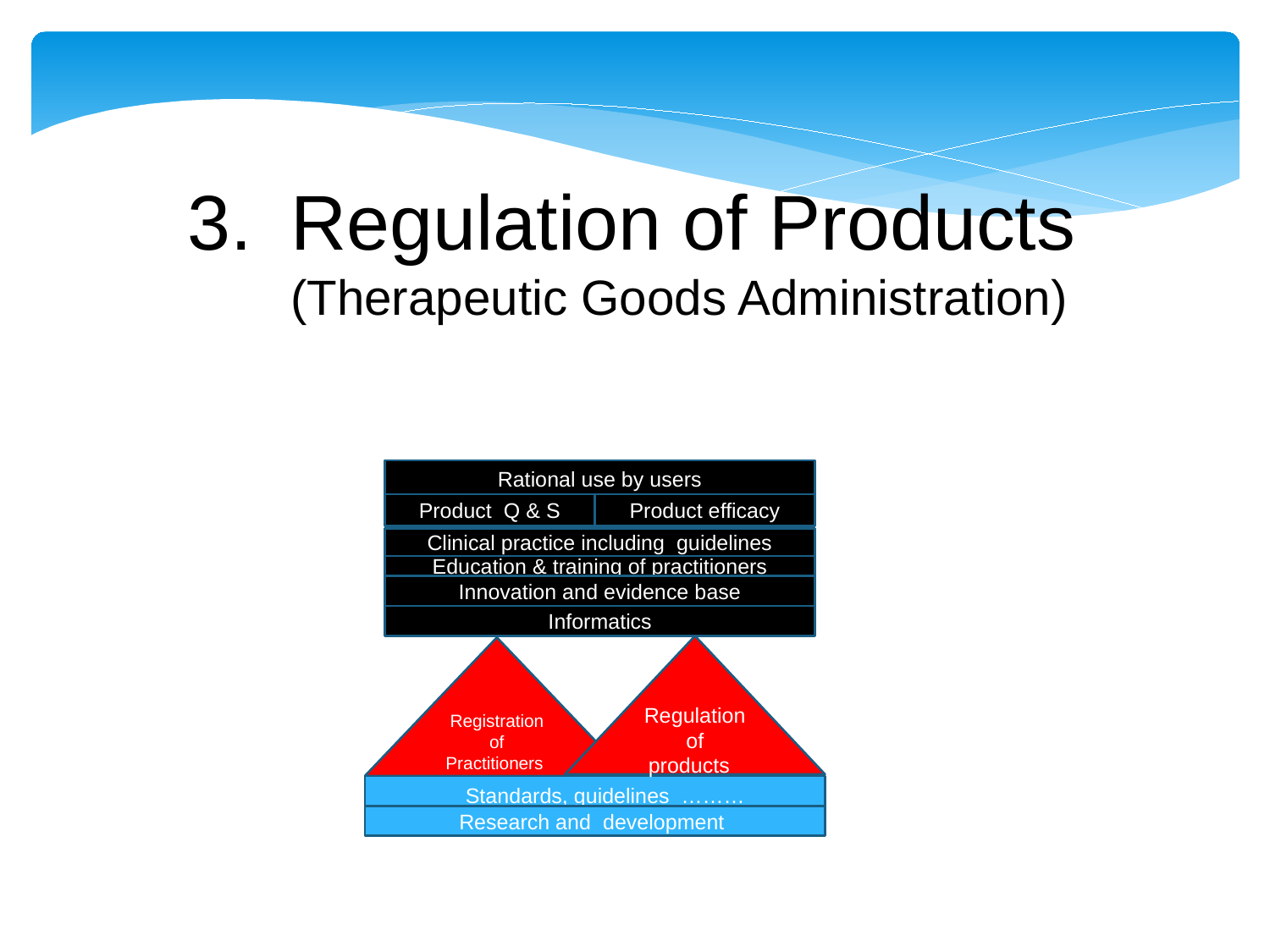

Regulation of Products (Therapeutic Goods Administration)

Rational use by users
Product  Q & S
Product efficacy
Clinical practice including  guidelines
Education & training of practitioners
Innovation and evidence base
Informatics
Regulation of products
Registration of
Practitioners
   Standards, guidelines  ………
Research and  development